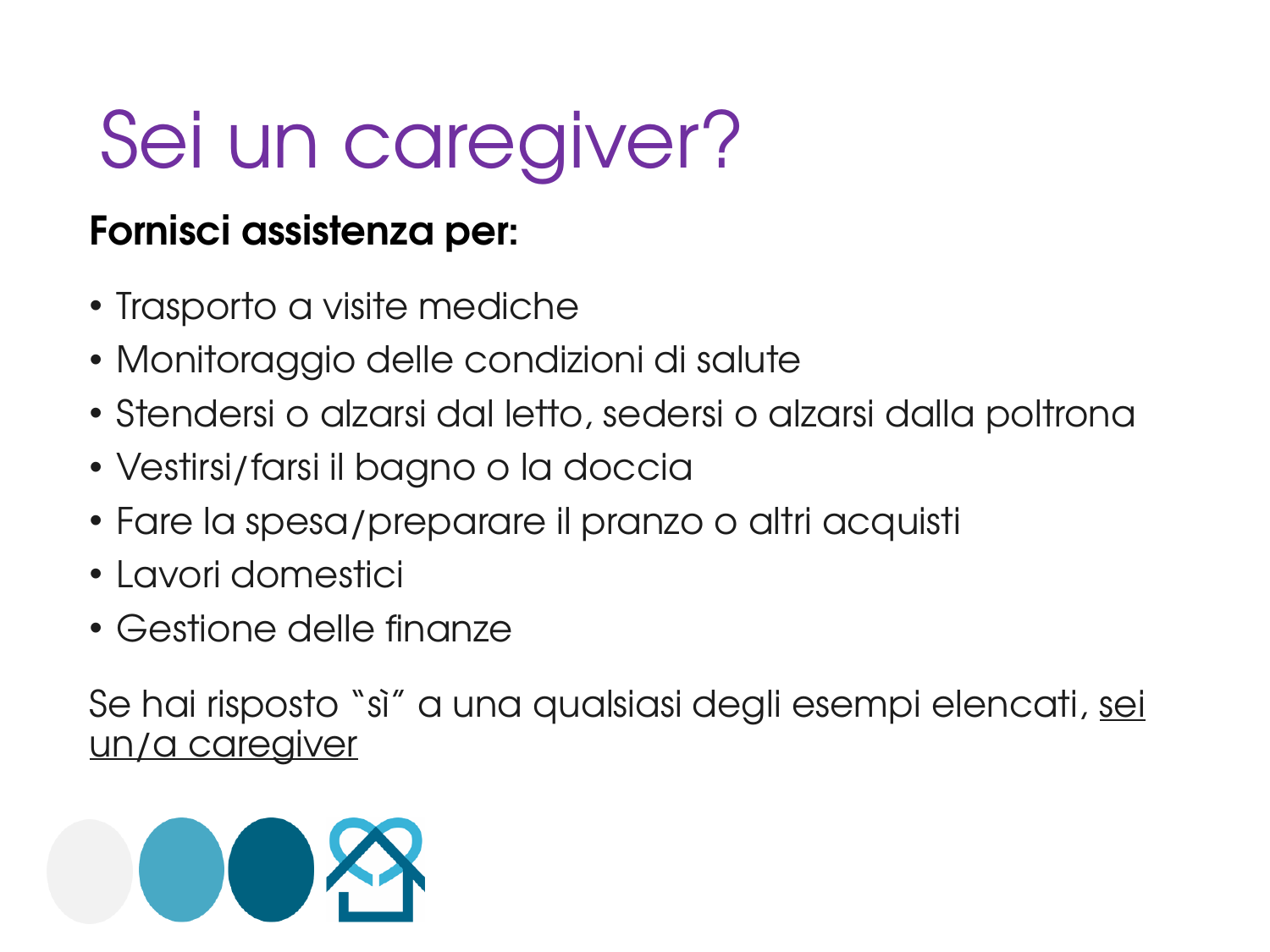

# Sei un caregiver?
Fornisci assistenza per:

Trasporto a visite mediche
Monitoraggio delle condizioni di salute
Stendersi o alzarsi dal letto, sedersi o alzarsi dalla poltrona
Vestirsi/farsi il bagno o la doccia
Fare la spesa/preparare il pranzo o altri acquisti
Lavori domestici
Gestione delle finanze

Se hai risposto “sì” a una qualsiasi degli esempi elencati, sei un/a caregiver